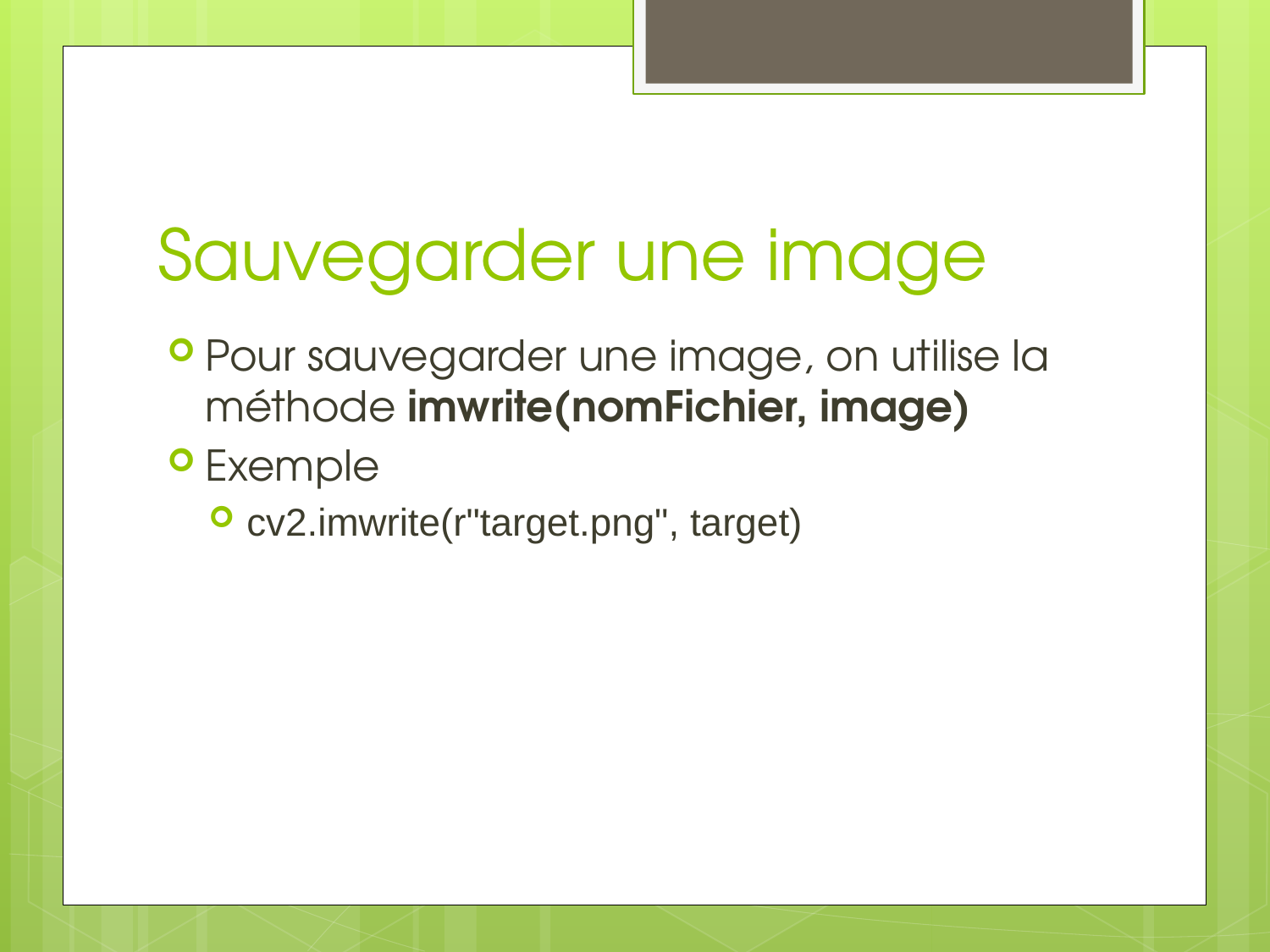

# Sauvegarder une image
Pour sauvegarder une image, on utilise la méthode imwrite(nomFichier, image)
Exemple
cv2.imwrite(r"target.png", target)